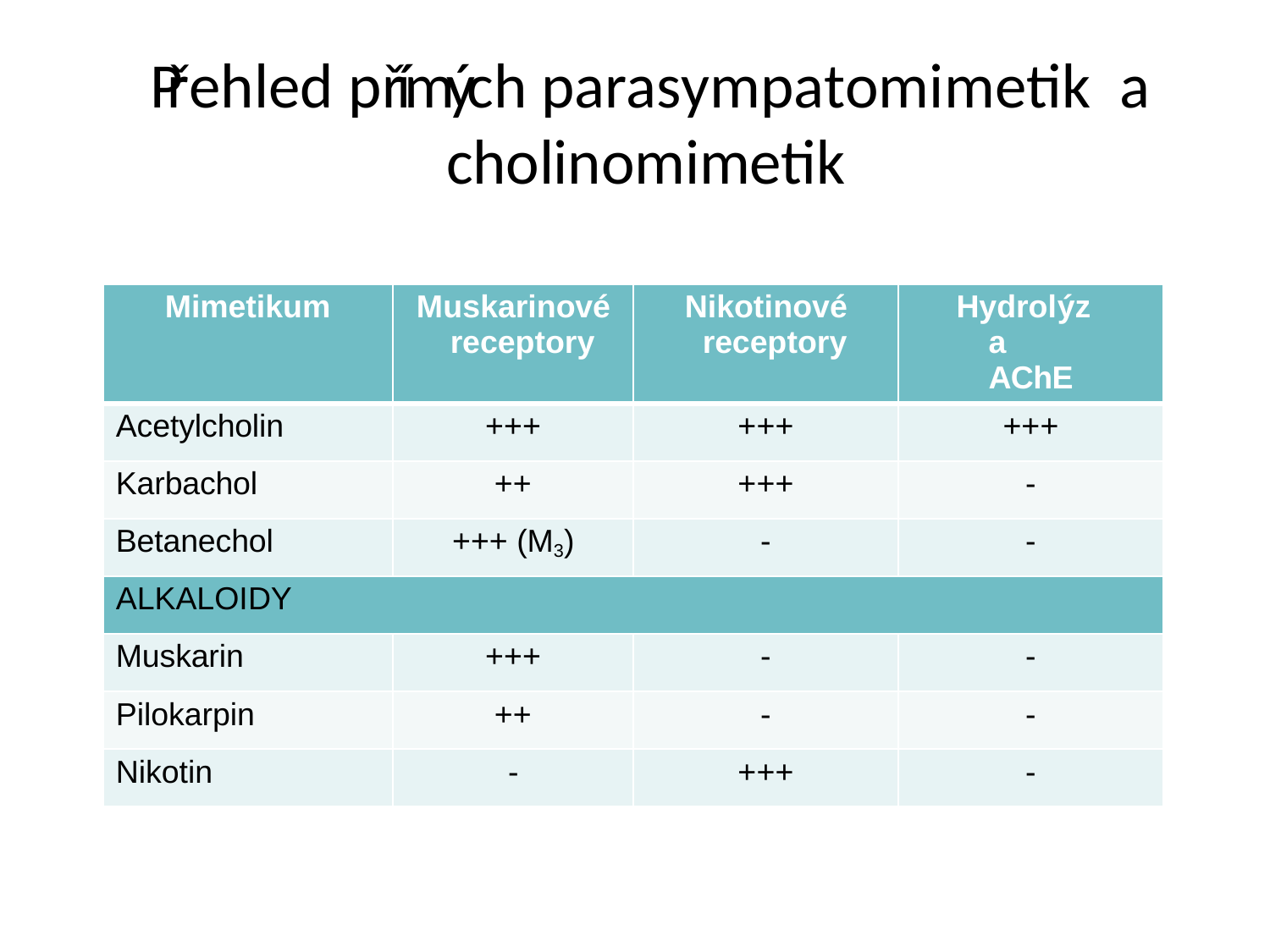

# Přehled přímých parasympatomimetik  a cholinomimetik
| Mimetikum | Muskarinové receptory | Nikotinové receptory | Hydrolýza AChE |
| --- | --- | --- | --- |
| Acetylcholin | +++ | +++ | +++ |
| Karbachol | ++ | +++ | - |
| Betanechol | +++ (M3) | - | - |
| ALKALOIDY |  |  |  |
| Muskarin | +++ | - | - |
| Pilokarpin | ++ | - | - |
| Nikotin | - | +++ | - |